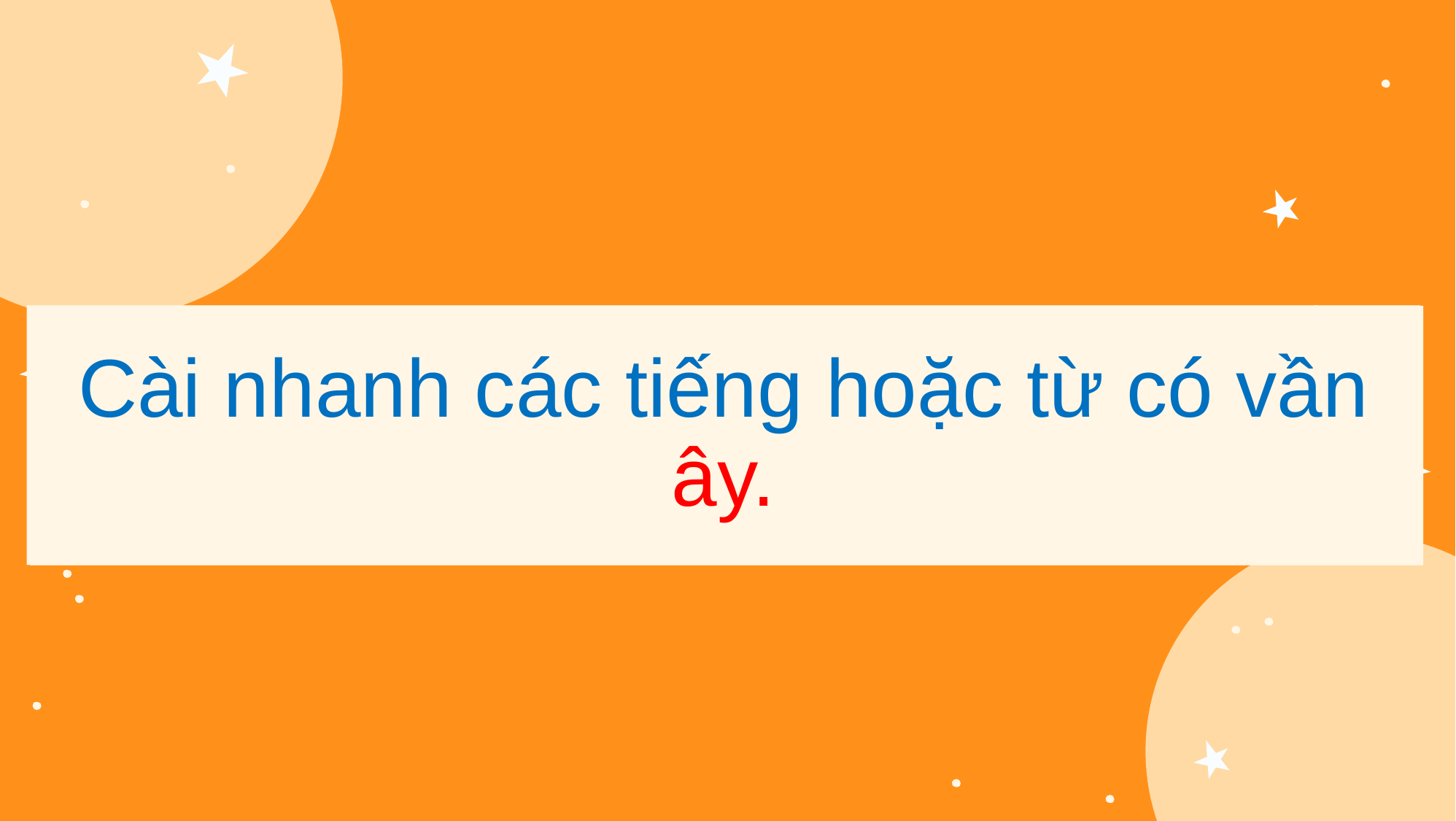

Cài nhanh các tiếng hoặc từ có vần ây.
Cài nhanh các tiếng hoặc từ có vần ay.